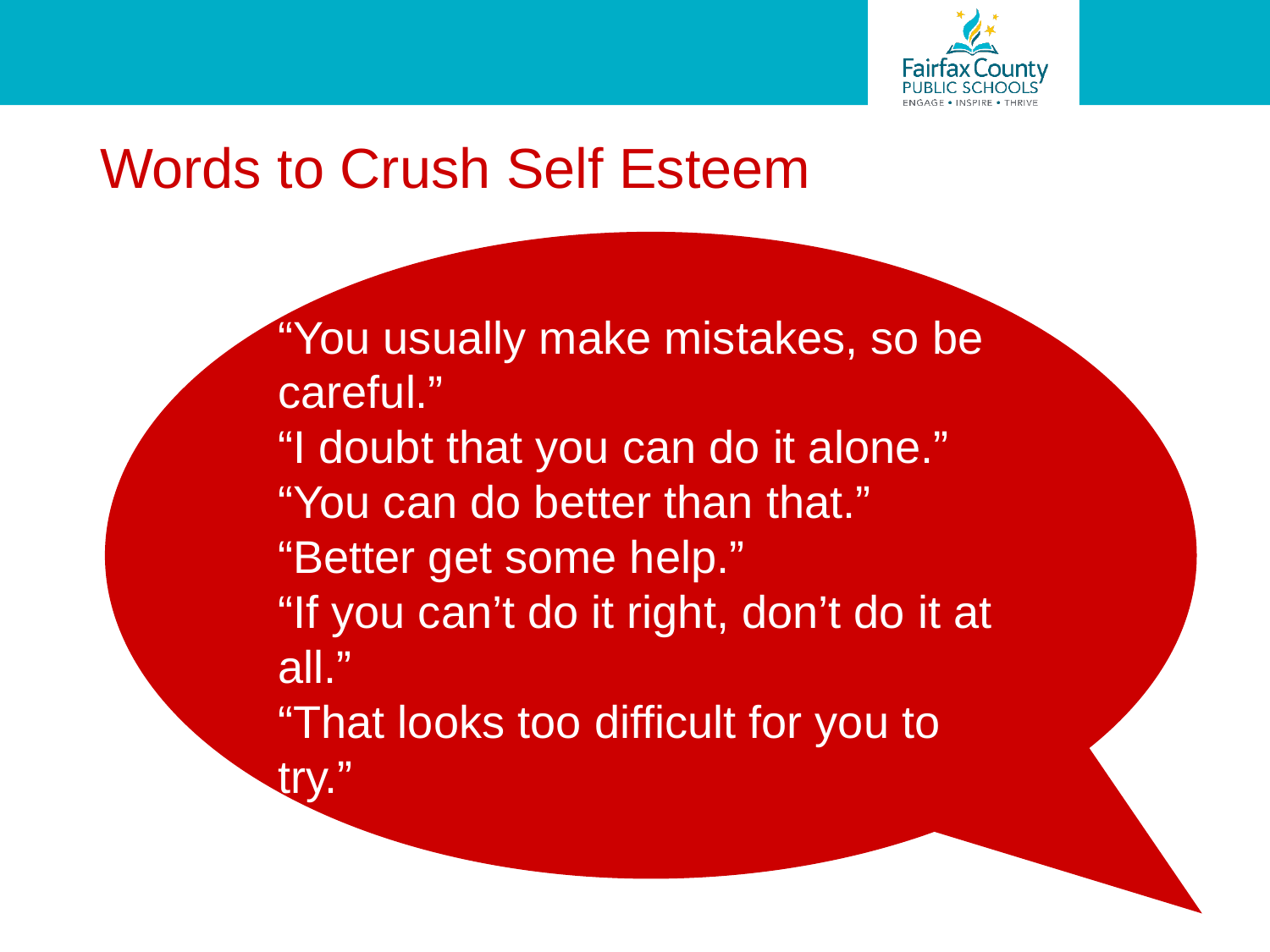

# Words to Crush Self Esteem
“You usually make mistakes, so be  careful.”
“I doubt that you can do it alone.”
“You can do better than that.”
“Better get some help.”
“If you can’t do it right, don’t do it at all.”
“That looks too difficult for you to try.”